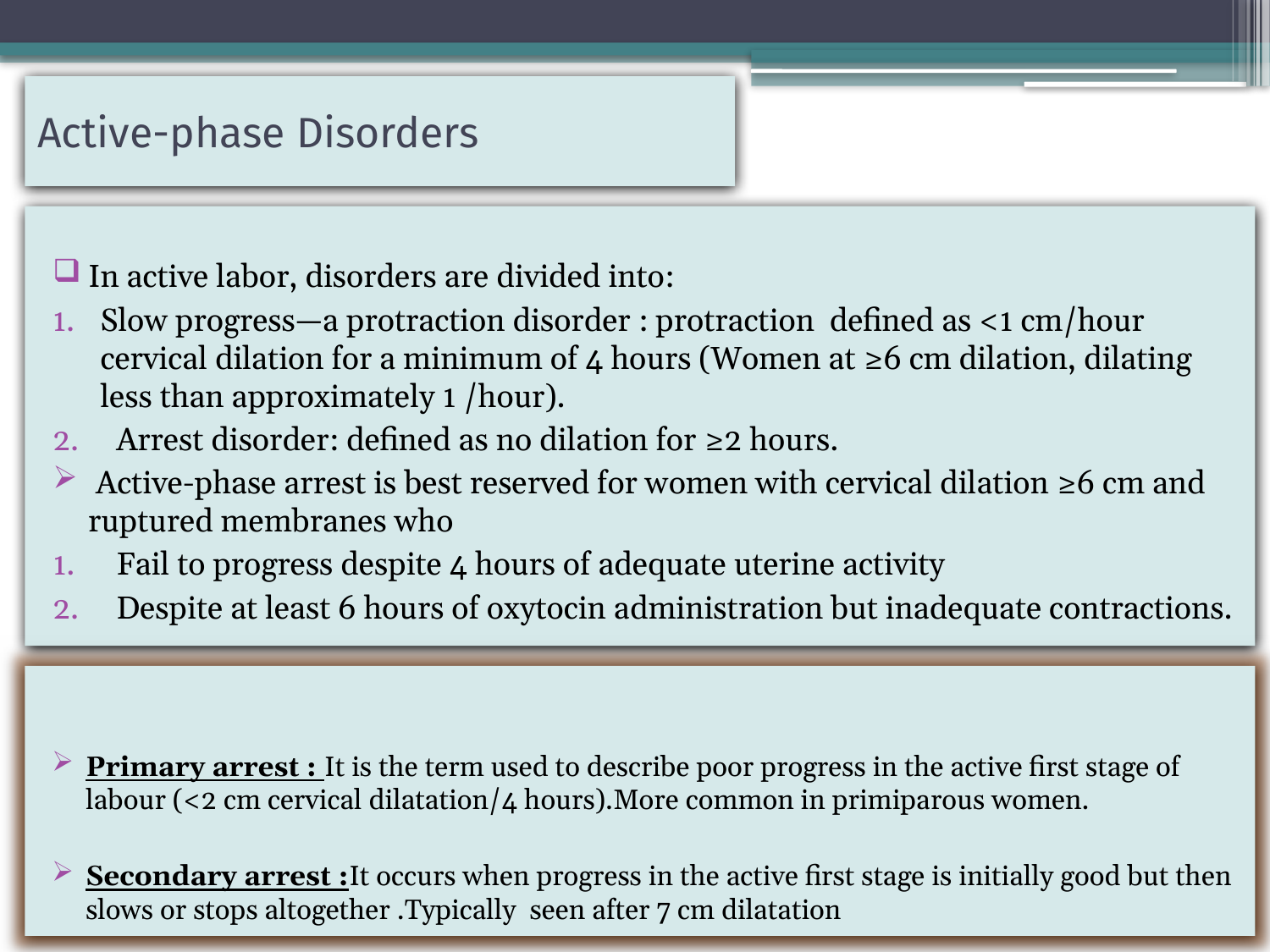

# Active-phase Disorders

In active labor, disorders are divided into:
Slow progress—a protraction disorder : protraction  defined as <1 cm/hour cervical dilation for a minimum of 4 hours (Women at ≥6 cm dilation, dilating less than approximately 1 /hour).
Arrest disorder: defined as no dilation for ≥2 hours.
 Active-phase arrest is best reserved for women with cervical dilation ≥6 cm and ruptured membranes who
Fail to progress despite 4 hours of adequate uterine activity
Despite at least 6 hours of oxytocin administration but inadequate contractions.

Primary arrest : It is the term used to describe poor progress in the active first stage of labour (<2 cm cervical dilatation/4 hours).More common in primiparous women.

Secondary arrest :It occurs when progress in the active first stage is initially good but then slows or stops altogether .Typically  seen after 7 cm dilatation